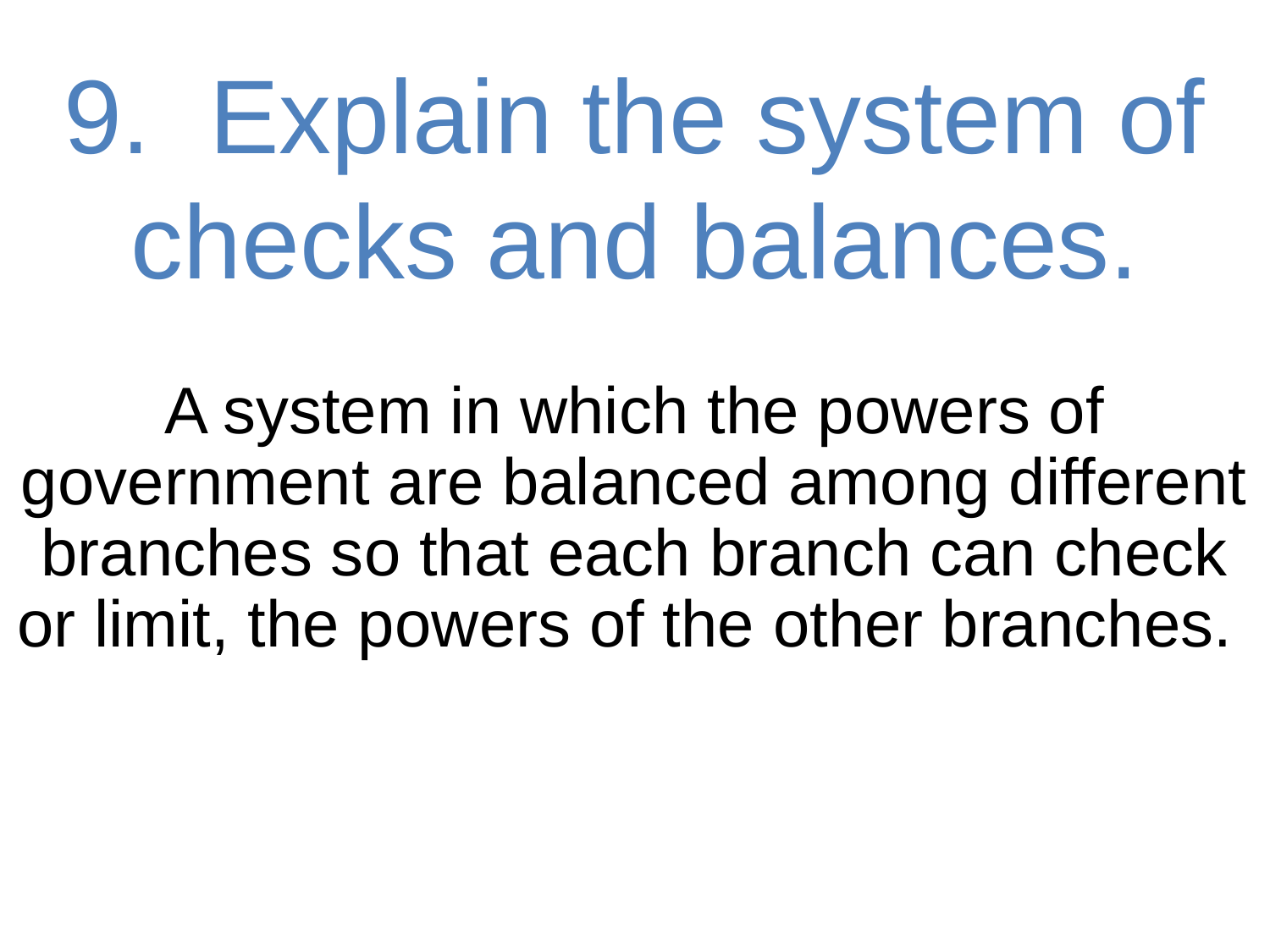

# 9.  Explain the system of checks and balances.
A system in which the powers of government are balanced among different branches so that each branch can check or limit, the powers of the other branches.